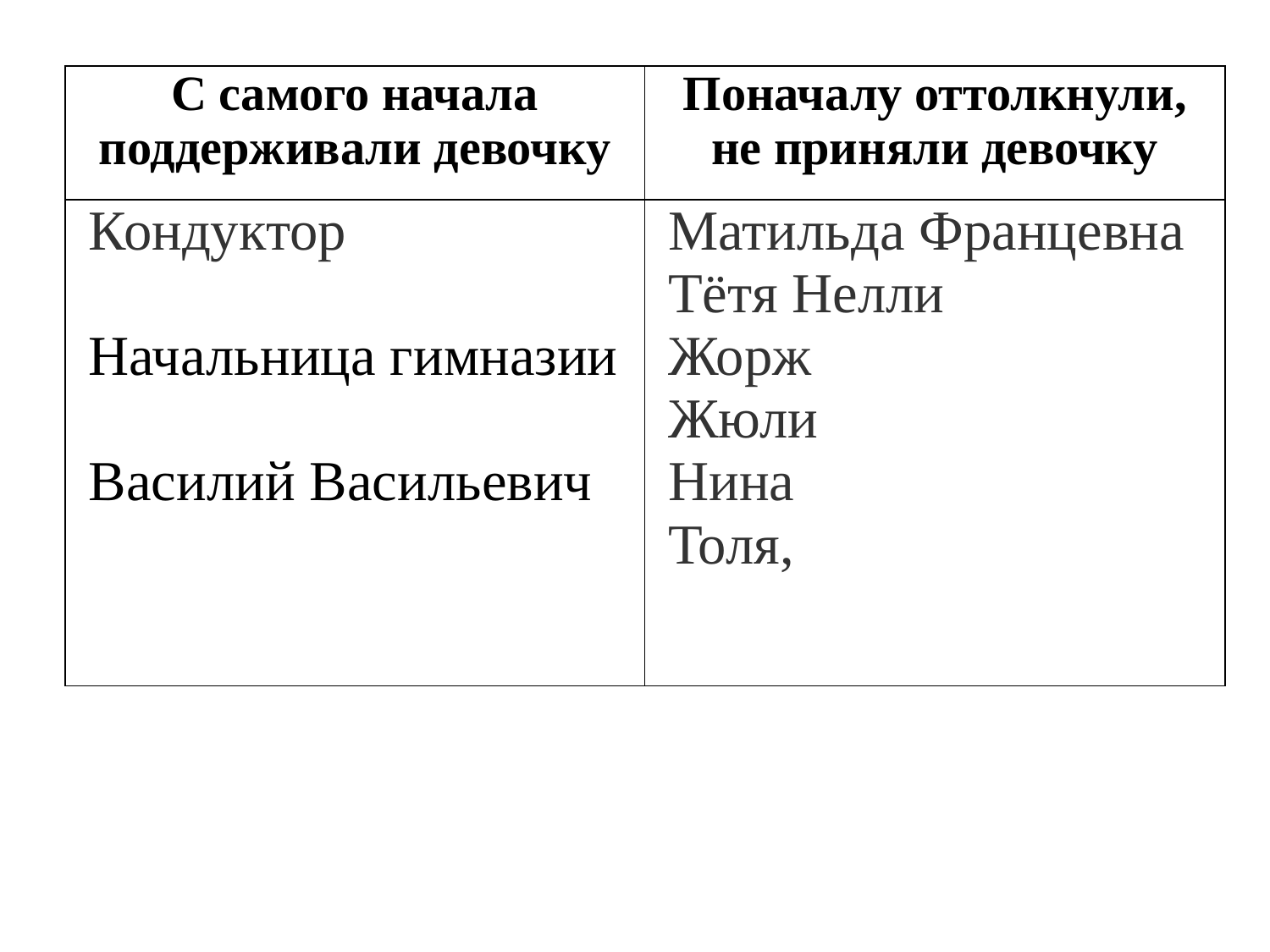

| С самого начала поддерживали девочку | Поначалу оттолкнули, не приняли девочку |
| --- | --- |
| Кондуктор Начальница гимназии Василий Васильевич | Матильда Францевна Тётя Нелли Жорж Жюли Нина Толя, |